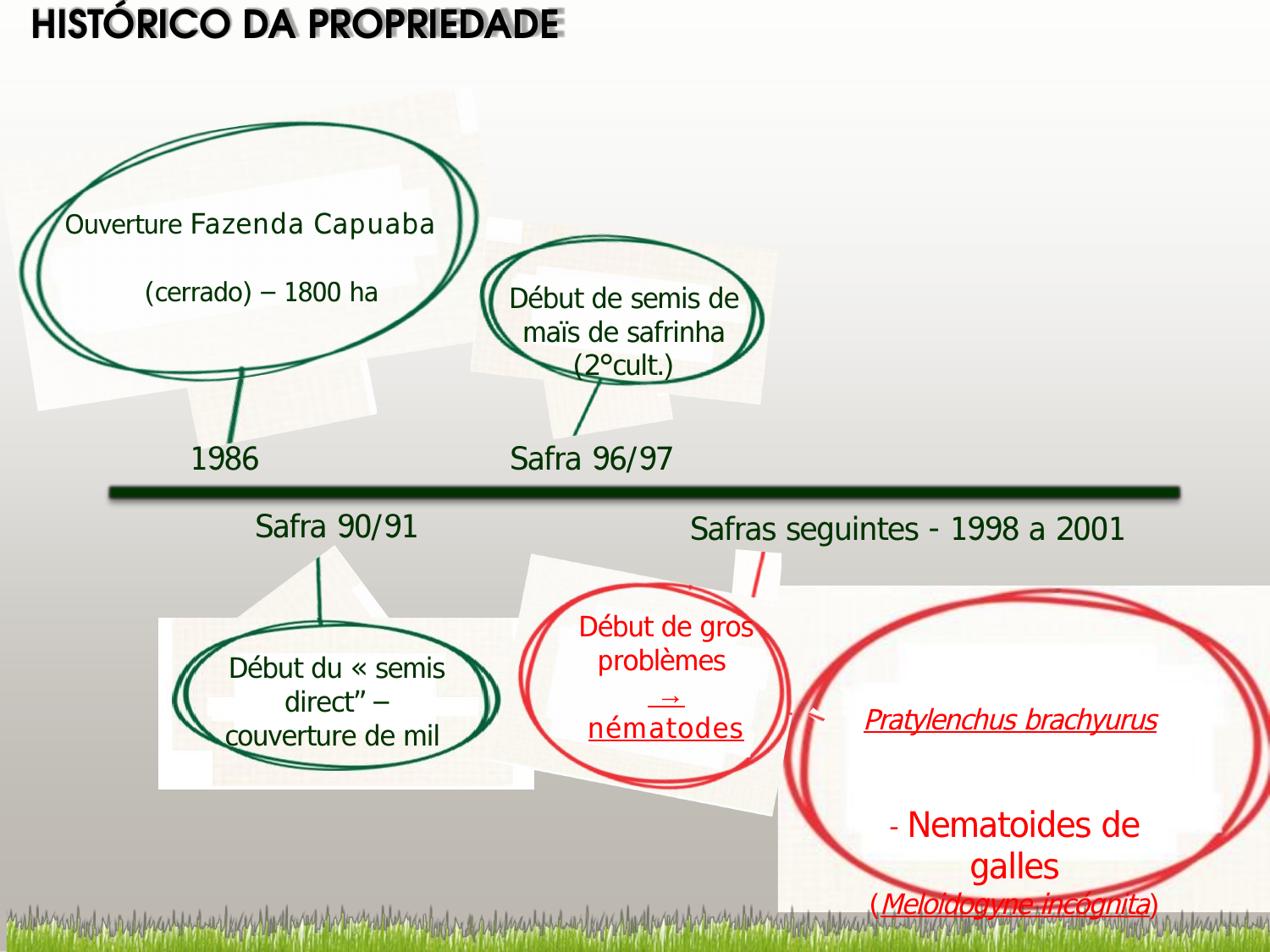

HISTÓRICO DA PROPRIEDADE

Ouverture Fazenda Capuaba

(cerrado) – 1800 ha
Début de semis de maïs de safrinha (2°cult.)

1986
Safra 96/97

Safra 90/91
Safras seguintes - 1998 a 2001

Début de gros problèmes
 → nématodes

Début du « semis direct” – couverture de mil
Pratylenchus brachyurus

- Nematoides de galles
(Meloidogyne incógnita)